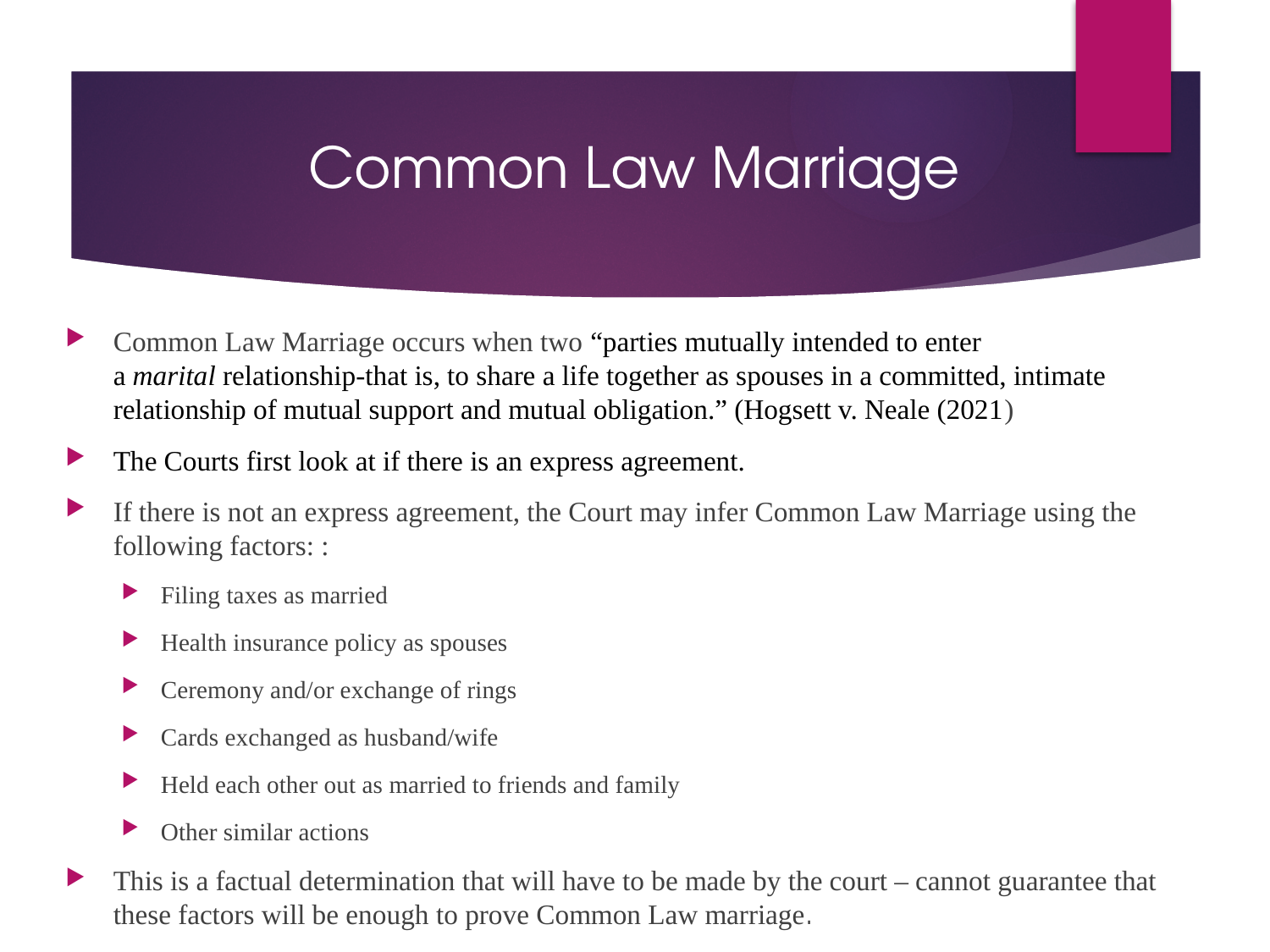

# Common Law Marriage
Common Law Marriage occurs when two “parties mutually intended to enter a marital relationship-that is, to share a life together as spouses in a committed, intimate relationship of mutual support and mutual obligation.” (Hogsett v. Neale (2021)
The Courts first look at if there is an express agreement.
If there is not an express agreement, the Court may infer Common Law Marriage using the following factors: :
Filing taxes as married
Health insurance policy as spouses
Ceremony and/or exchange of rings
Cards exchanged as husband/wife
Held each other out as married to friends and family
Other similar actions
This is a factual determination that will have to be made by the court – cannot guarantee that these factors will be enough to prove Common Law marriage.